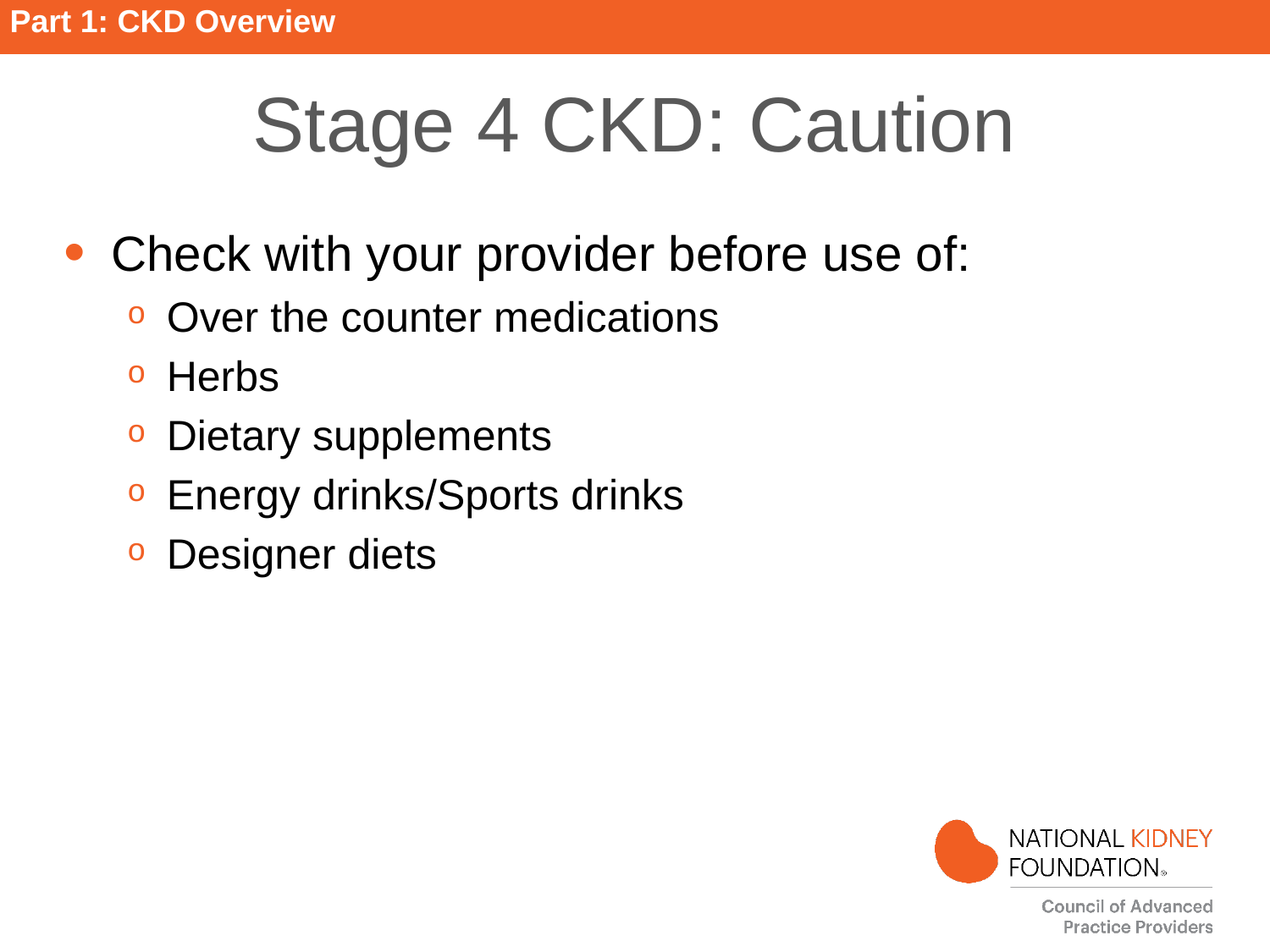

Part 1: CKD Overview
# Stage 4 CKD: Caution
Check with your provider before use of:
Over the counter medications
Herbs
Dietary supplements
Energy drinks/Sports drinks
Designer diets